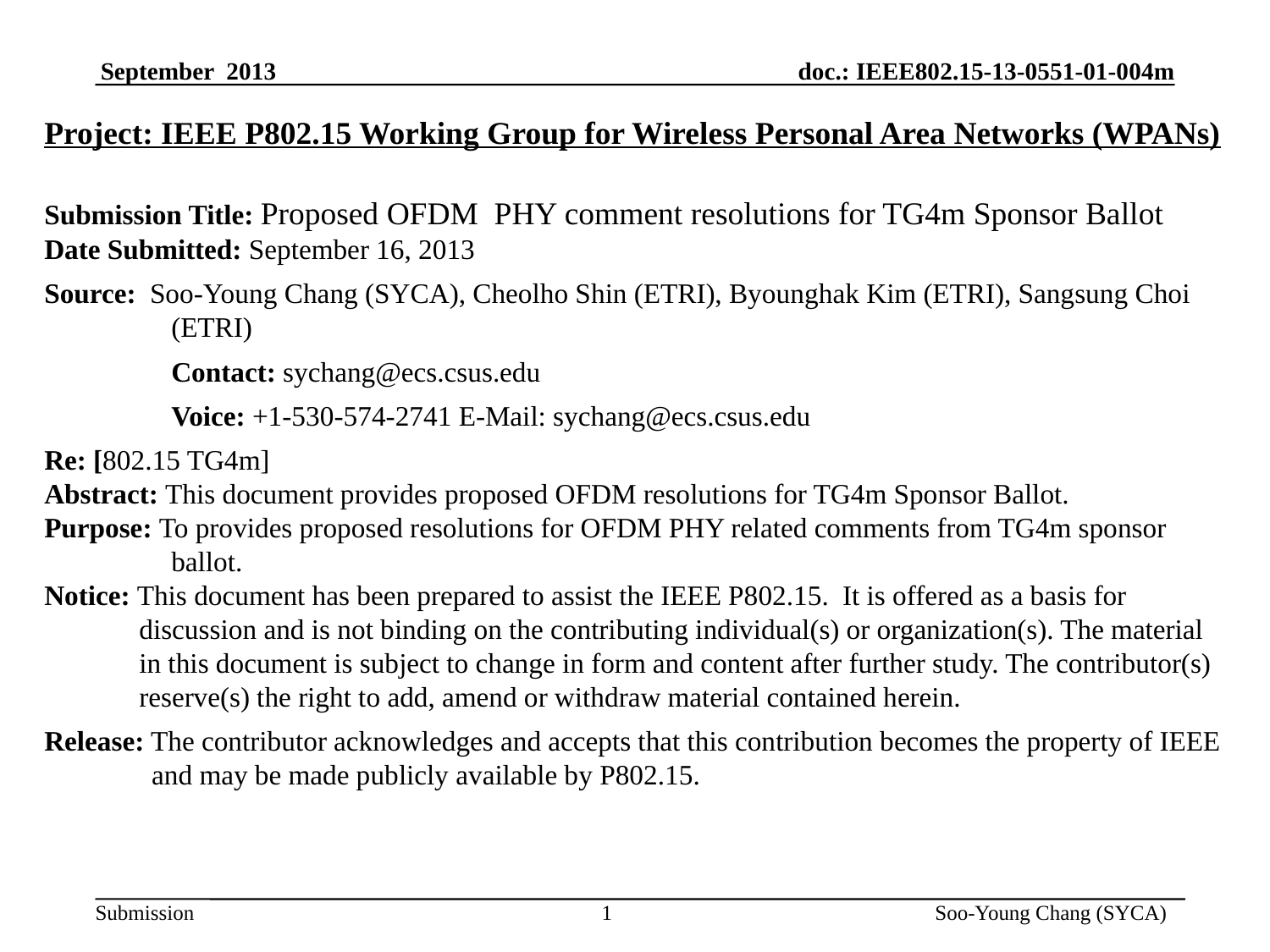

Project: IEEE P802.15 Working Group for Wireless Personal Area Networks (WPANs)

Submission Title: Proposed OFDM  PHY comment resolutions for TG4m Sponsor Ballot
Date Submitted: September 16, 2013
Source:  Soo-Young Chang (SYCA), Cheolho Shin (ETRI), Byounghak Kim (ETRI), Sangsung Choi (ETRI)
	Contact: sychang@ecs.csus.edu
	Voice: +1-530-574-2741 E-Mail: sychang@ecs.csus.edu
Re: [802.15 TG4m]
Abstract: This document provides proposed OFDM resolutions for TG4m Sponsor Ballot.
Purpose: To provides proposed resolutions for OFDM PHY related comments from TG4m sponsor ballot.
Notice: This document has been prepared to assist the IEEE P802.15.  It is offered as a basis for discussion and is not binding on the contributing individual(s) or organization(s). The material in this document is subject to change in form and content after further study. The contributor(s) reserve(s) the right to add, amend or withdraw material contained herein.
Release: The contributor acknowledges and accepts that this contribution becomes the property of IEEE and may be made publicly available by P802.15.